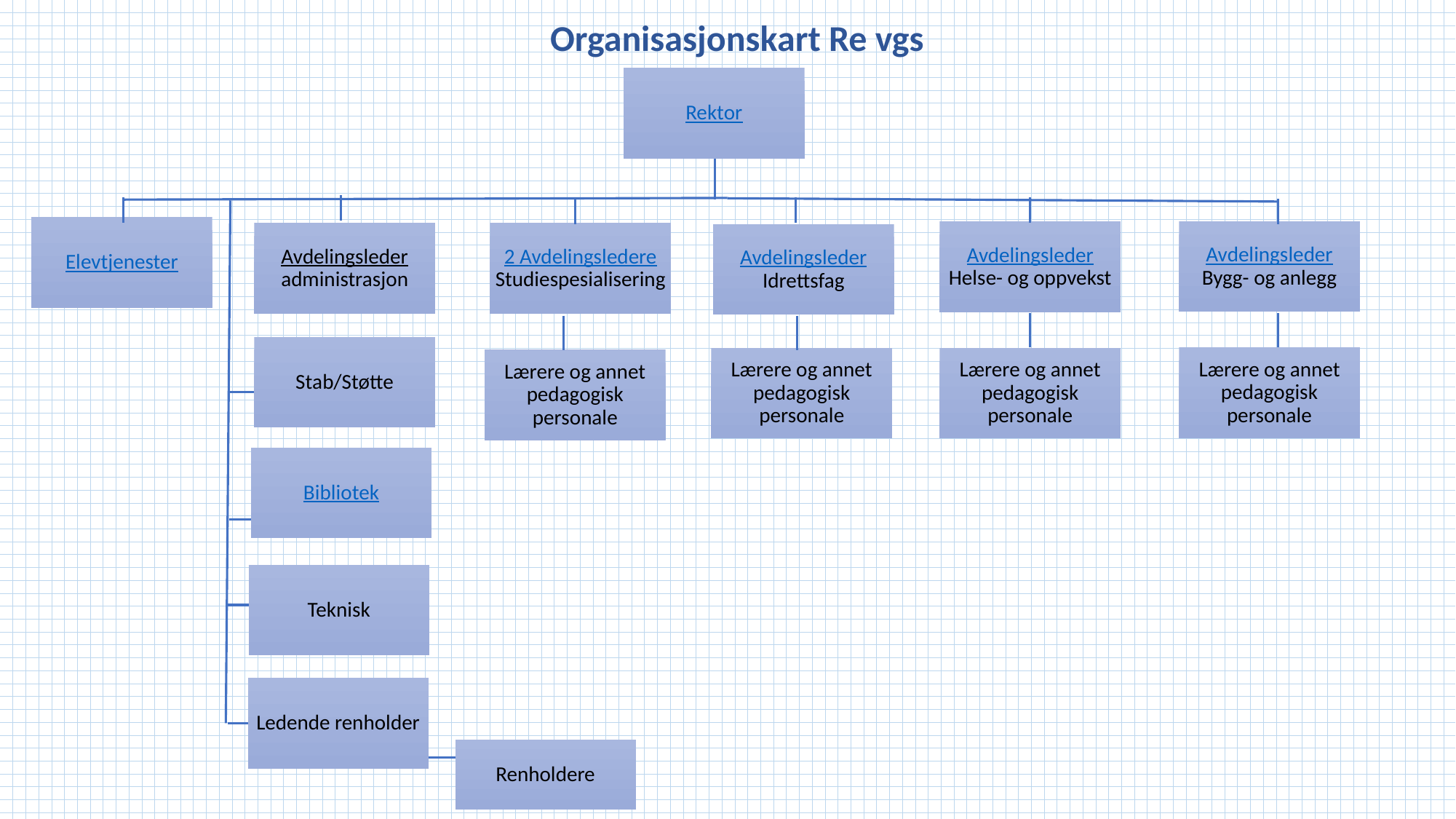

Organisasjonskart Re vgs
Rektor
Elevtjenester
Avdelingsleder
Bygg- og anlegg
Avdelingsleder
Helse- og oppvekst
Avdelingsleder administrasjon
2 Avdelingsledere
Studiespesialisering
Avdelingsleder
Idrettsfag
Stab/Støtte
Lærere og annet pedagogisk personale
Lærere og annet pedagogisk personale
Lærere og annet pedagogisk personale
Lærere og annet pedagogisk personale
Bibliotek
Teknisk
Ledende renholder
Renholdere